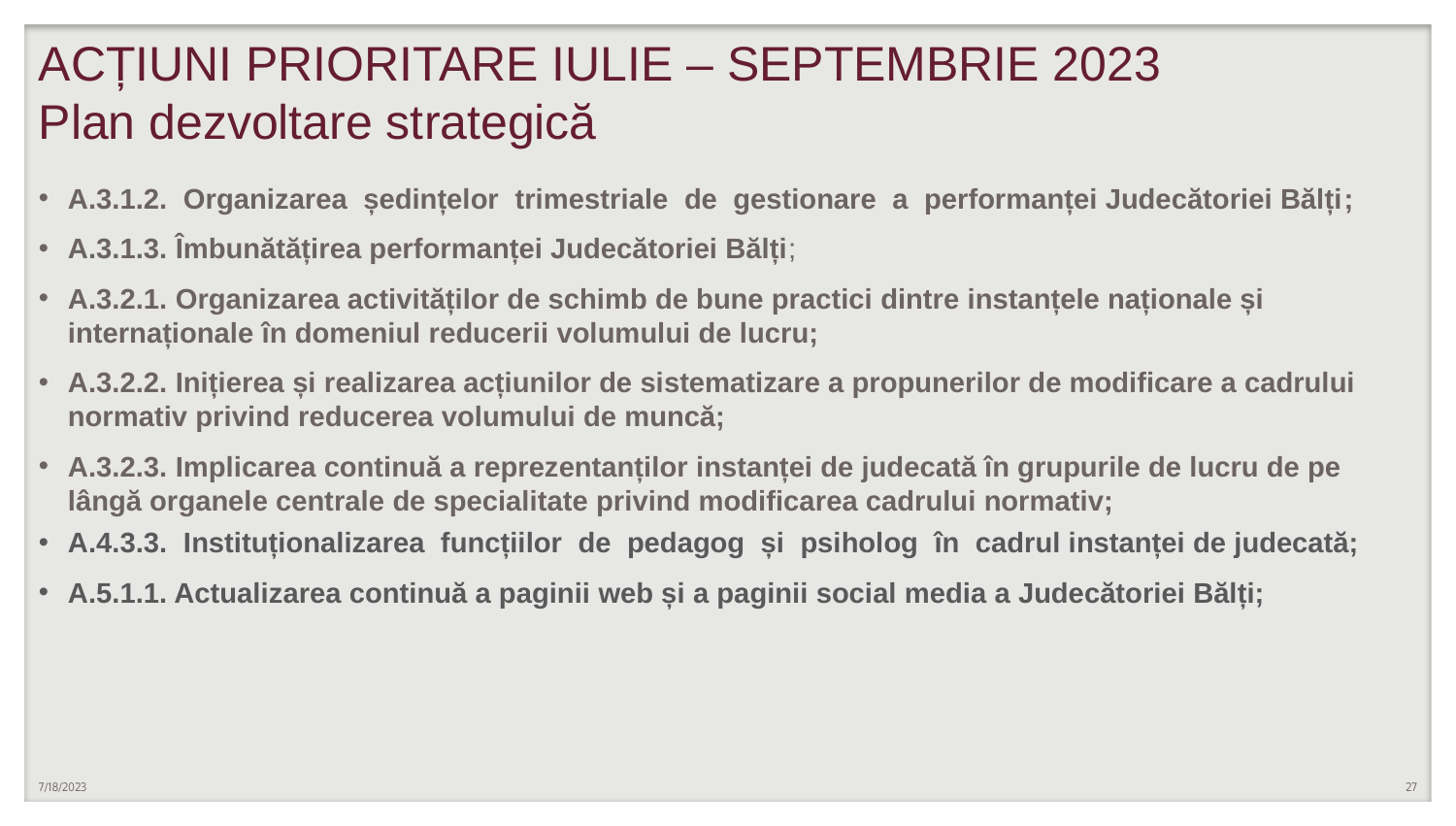

# ACȚIUNI PRIORITARE IULIE – SEPTEMBRIE 2023 Plan dezvoltare strategică
A.3.1.2.  Organizarea  ședințelor  trimestriale  de  gestionare  a  performanței Judecătoriei Bălți;
A.3.1.3. Îmbunătățirea performanței Judecătoriei Bălți;
A.3.2.1. Organizarea activităților de schimb de bune practici dintre instanțele naționale și internaționale în domeniul reducerii volumului de lucru;
A.3.2.2. Inițierea și realizarea acțiunilor de sistematizare a propunerilor de modificare a cadrului normativ privind reducerea volumului de muncă;
A.3.2.3. Implicarea continuă a reprezentanților instanței de judecată în grupurile de lucru de pe lângă organele centrale de specialitate privind modificarea cadrului normativ;
A.4.3.3.  Instituționalizarea  funcțiilor  de  pedagog  și  psiholog  în  cadrul instanței de judecată;
A.5.1.1. Actualizarea continuă a paginii web și a paginii social media a Judecătoriei Bălți;

7/18/2023
27